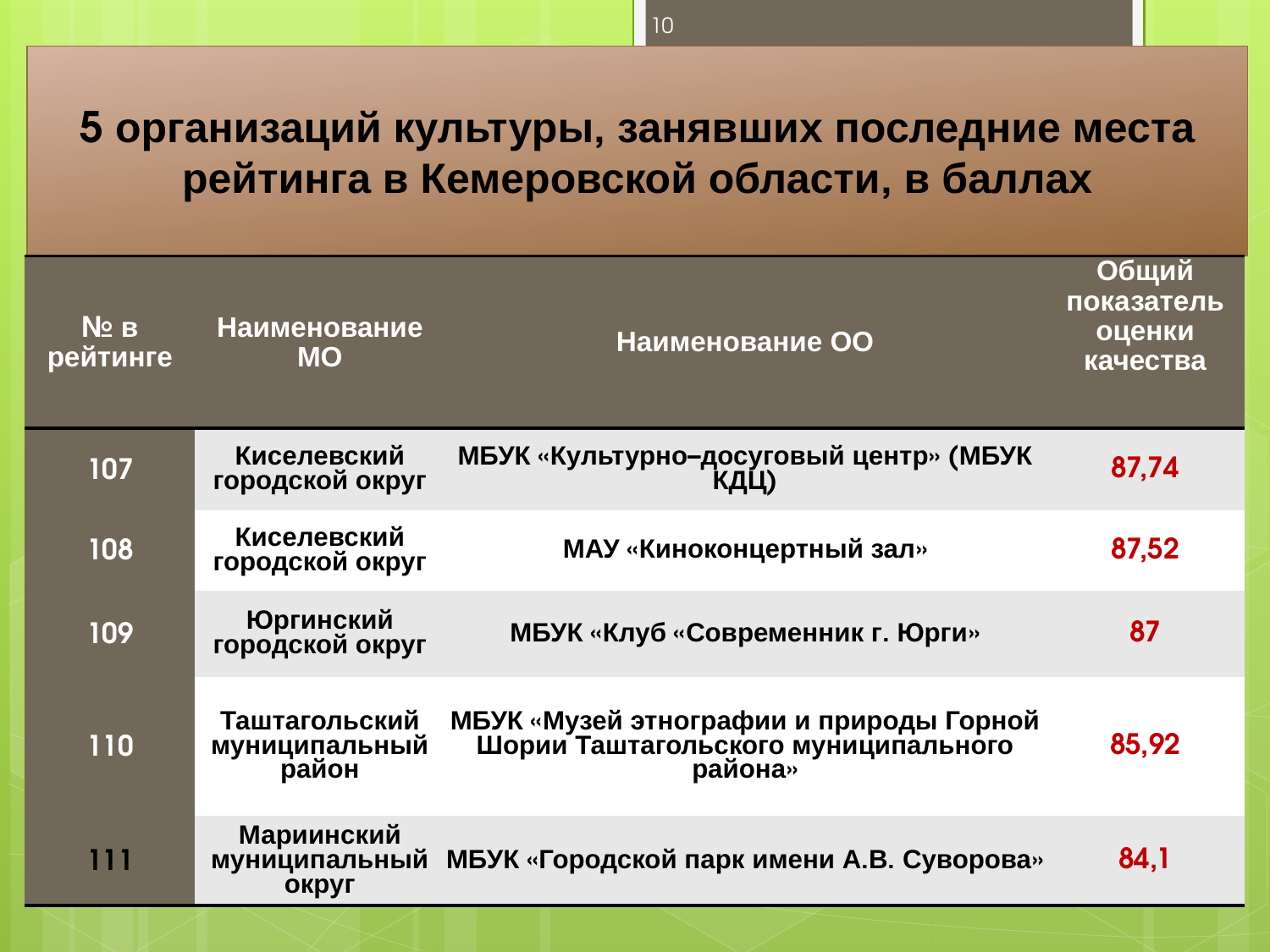

10
5 организаций культуры, занявших последние места рейтинга в Кемеровской области, в баллах
| № в рейтинге | Наименование МО | Наименование ОО | Общий показатель оценки качества |
| --- | --- | --- | --- |
| 107 | Киселевский городской округ | МБУК «Культурно–досуговый центр» (МБУК КДЦ) | 87,74 |
| 108 | Киселевский городской округ | МАУ «Киноконцертный зал» | 87,52 |
| 109 | Юргинский городской округ | МБУК «Клуб «Современник г. Юрги» | 87 |
| 110 | Таштагольский муниципальный район | МБУК «Музей этнографии и природы Горной Шории Таштагольского муниципального района» | 85,92 |
| 111 | Мариинский муниципальный округ | МБУК «Городской парк имени А.В. Суворова» | 84,1 |